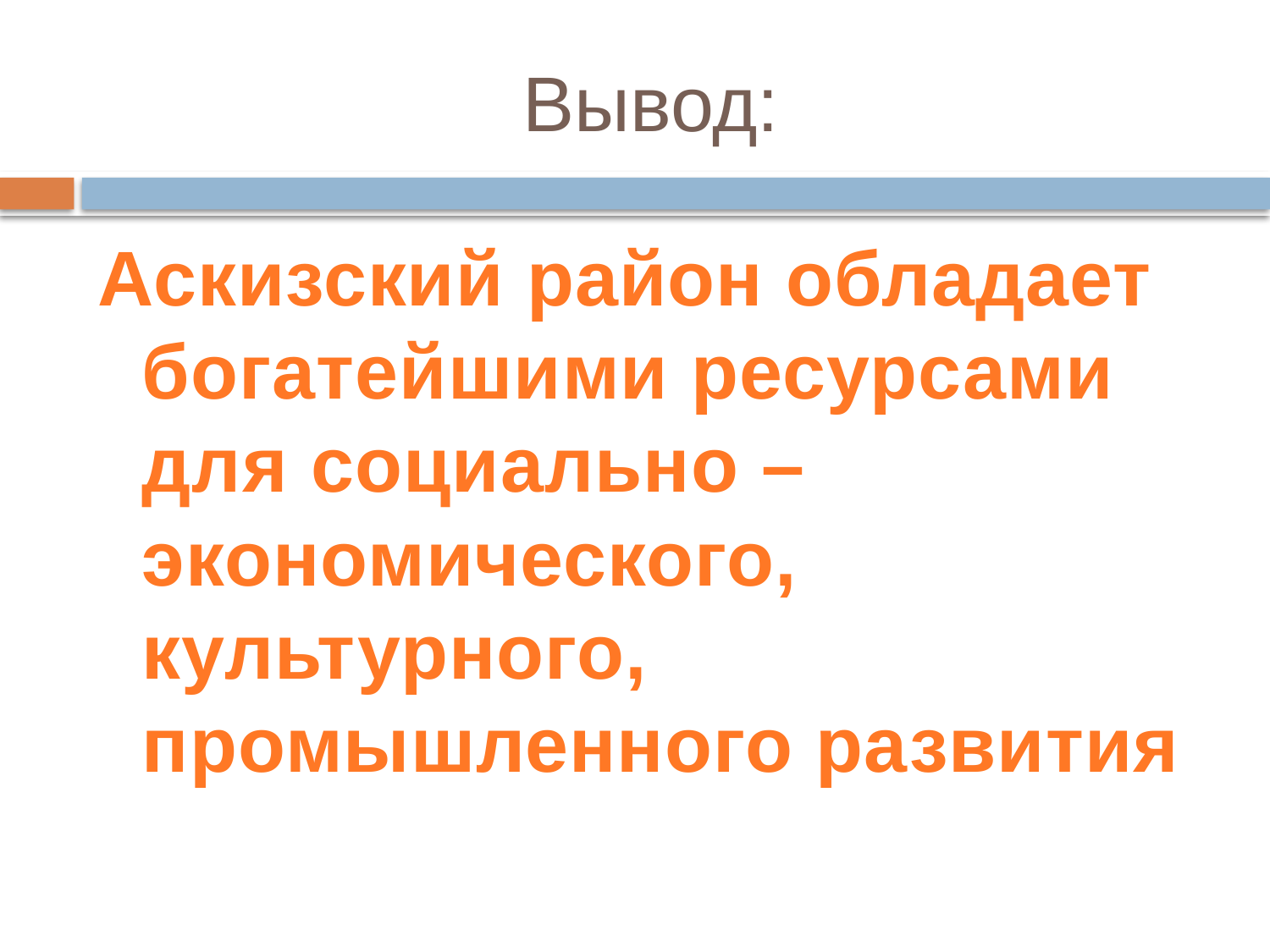

# Вывод:
Аскизский район обладает богатейшими ресурсами для социально – экономического, культурного, промышленного развития